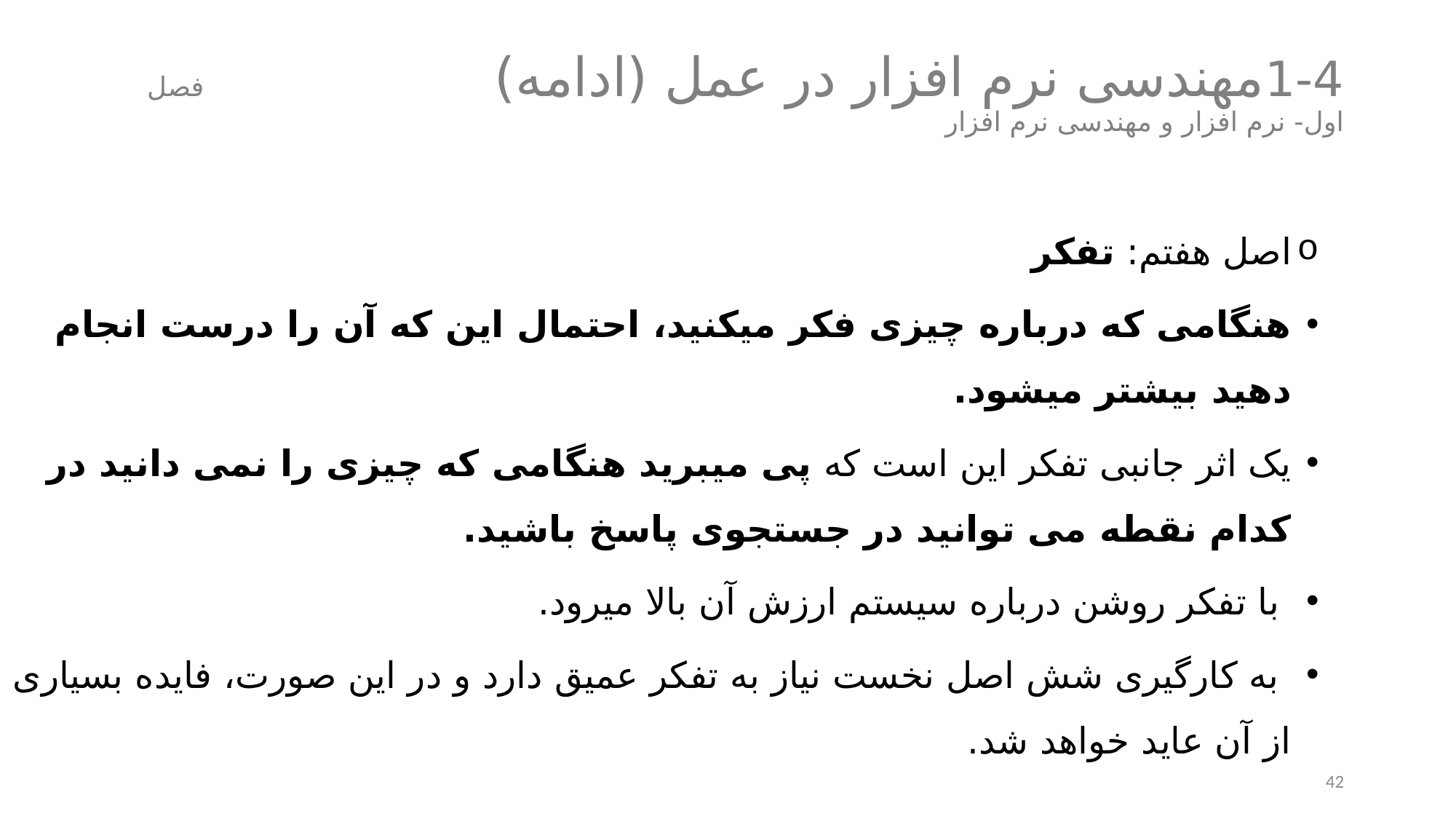

# 1-4	مهندسی نرم افزار در عمل (ادامه)                 فصل اول- نرم افزار و مهندسی نرم افزار

اصل هفتم: تفکر
هنگامی که درباره چیزی فکر میکنید، احتمال این که آن را درست انجام دهید بیشتر میشود.
یک اثر جانبی تفکر این است که پی میبرید هنگامی که چیزی را نمی دانید در کدام نقطه می توانید در جستجوی پاسخ باشید.
 با تفکر روشن درباره سیستم ارزش آن بالا میرود.
 به کارگیری شش اصل نخست نیاز به تفکر عمیق دارد و در این صورت، فایده بسیاری از آن عاید خواهد شد.
42